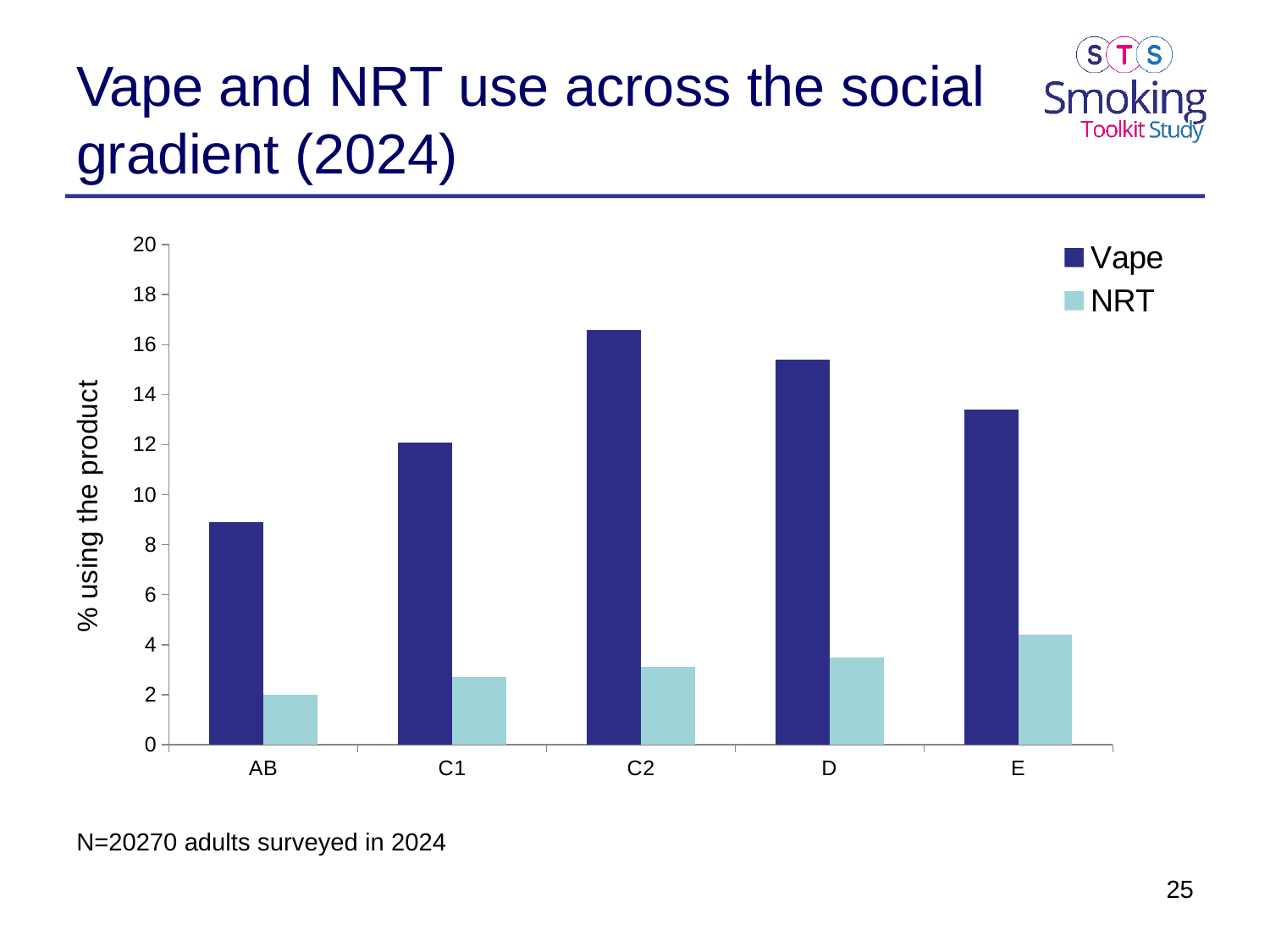

# Vape and NRT use across the social gradient (2024)

### Chart

| Category | Vape | NRT  |
|---|---|---|
| AB | 8.9 | 2.0 |
| C1 | 12.1 | 2.7 |
| C2 | 16.6 | 3.1 |
| D | 15.4 | 3.5 |
| E | 13.4 | 4.4 |
N=20270 adults surveyed in 2024
25